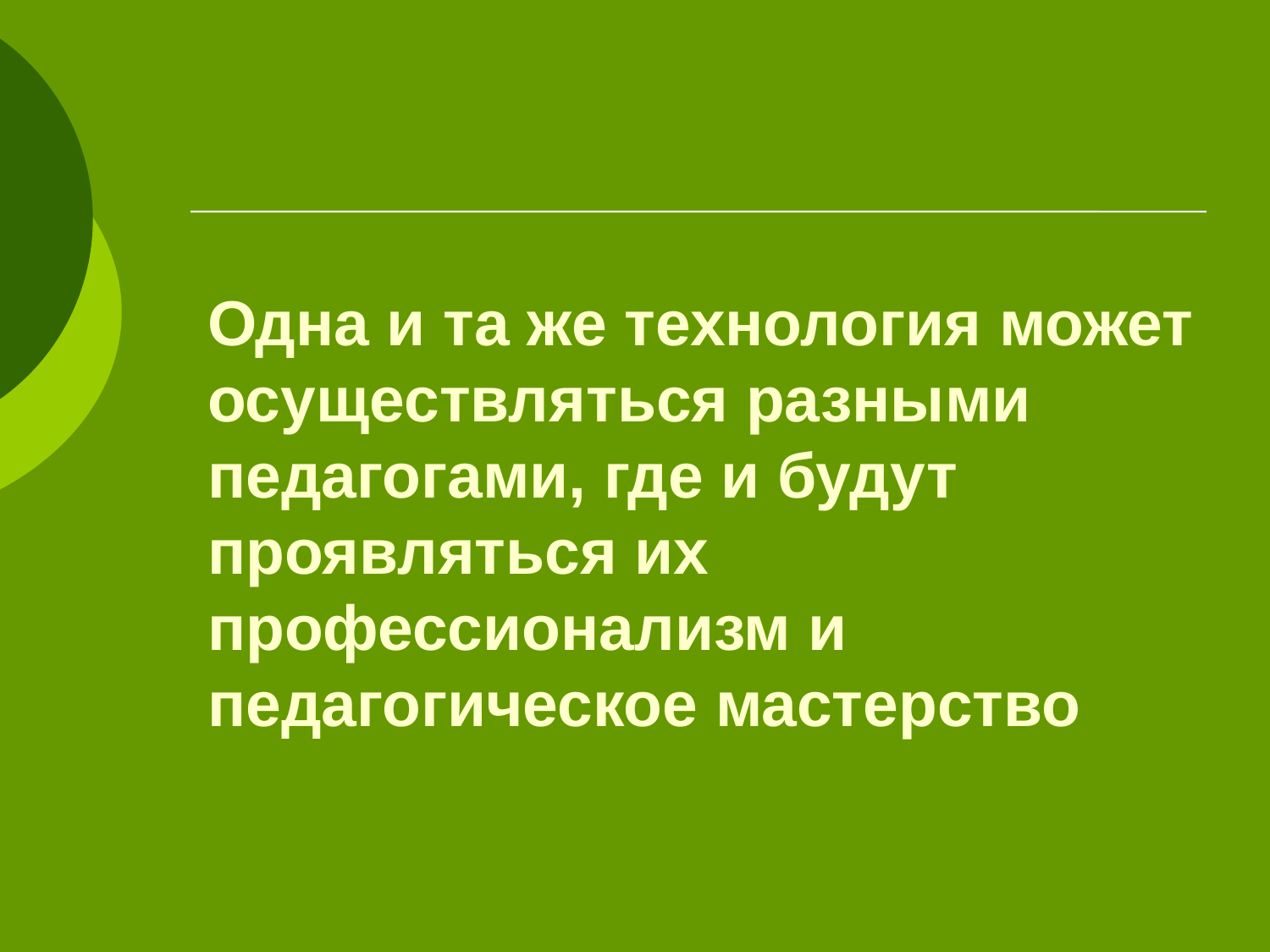

# Одна и та же технология может осуществляться разными педагогами, где и будут проявляться их профессионализм и педагогическое мастерство